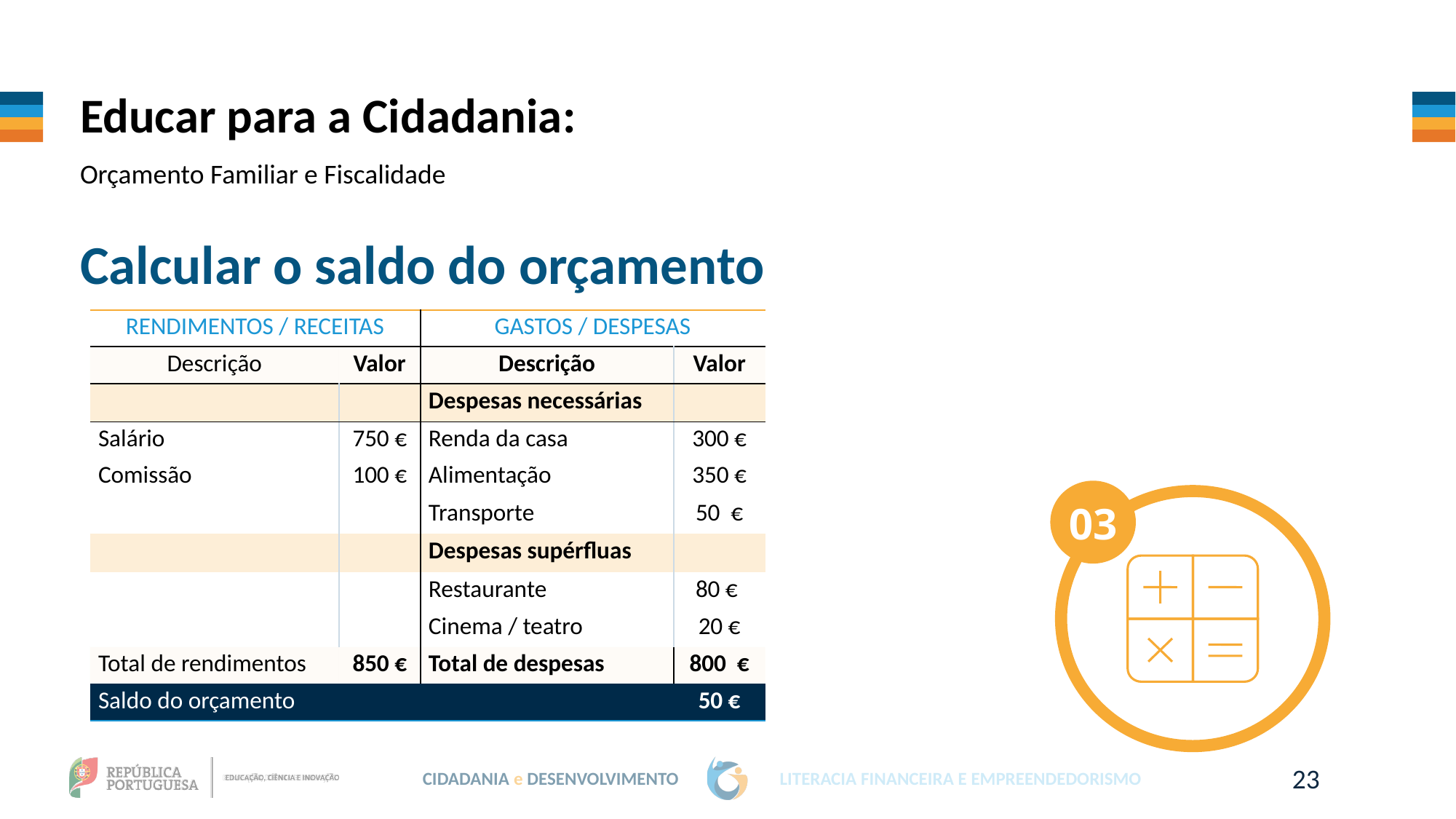

Educar para a Cidadania:
Orçamento Familiar e Fiscalidade
Calcular o saldo do orçamento
| Rendimentos / RECEITAS |  | GASTOS / Despesas |  |
| --- | --- | --- | --- |
| Descrição | Valor | Descrição | Valor |
|  |  | Despesas necessárias |  |
| Salário | 750 € | Renda da casa | 300 € |
| Comissão | 100 € | Alimentação | 350 € |
|  |  | Transporte | 50 € |
|  |  | Despesas supérfluas |  |
|  |  | Restaurante | 80 € |
|  |  | Cinema / teatro | 20 € |
| Total de rendimentos | 850 € | Total de despesas | 800 € |
| Saldo do orçamento |  |  | 50 € |

03

23